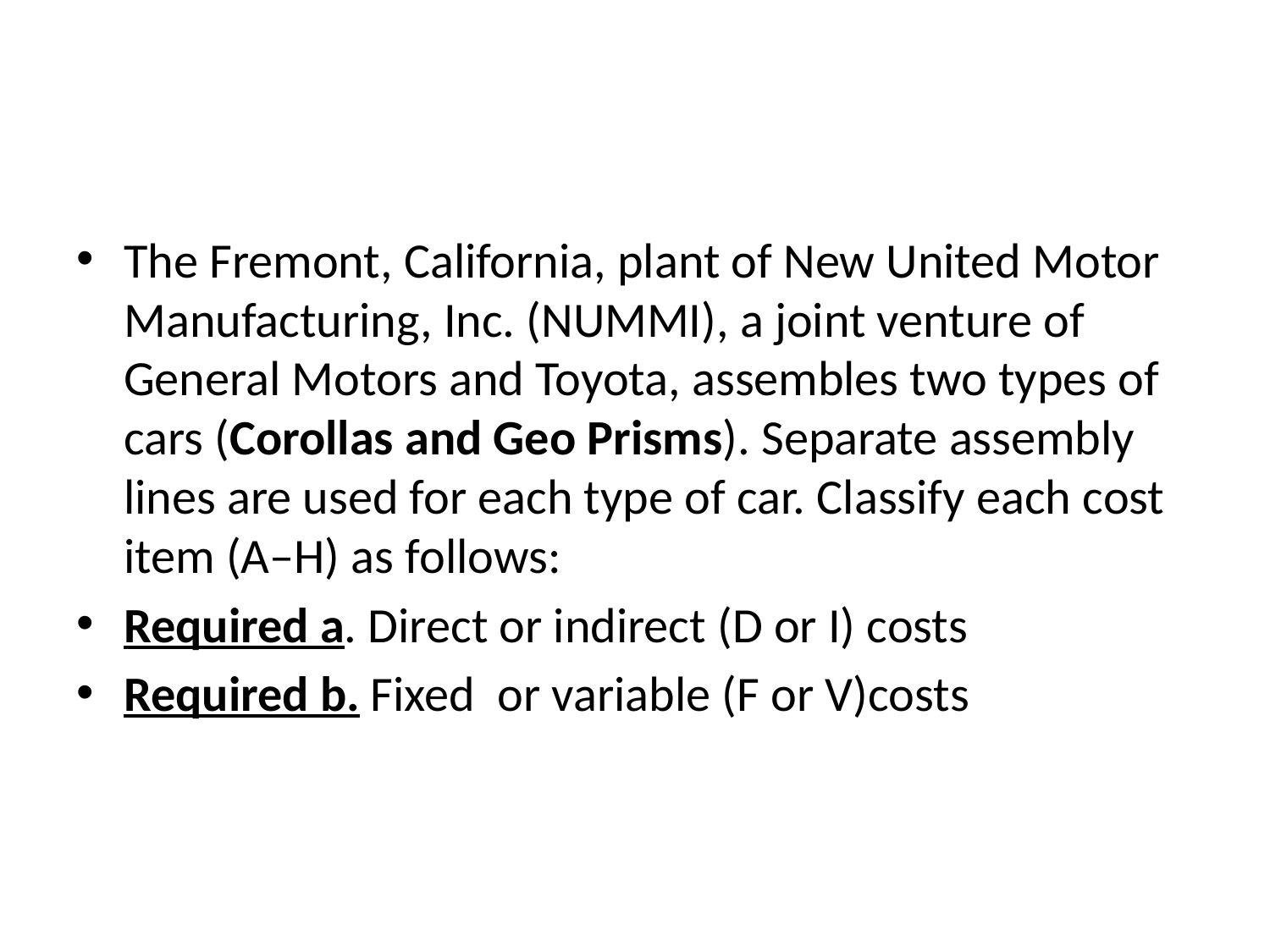

#
The Fremont, California, plant of New United Motor Manufacturing, Inc. (NUMMI), a joint venture of General Motors and Toyota, assembles two types of cars (Corollas and Geo Prisms). Separate assembly lines are used for each type of car. Classify each cost item (A–H) as follows:
Required a. Direct or indirect (D or I) costs
Required b. Fixed  or variable (F or V)costs